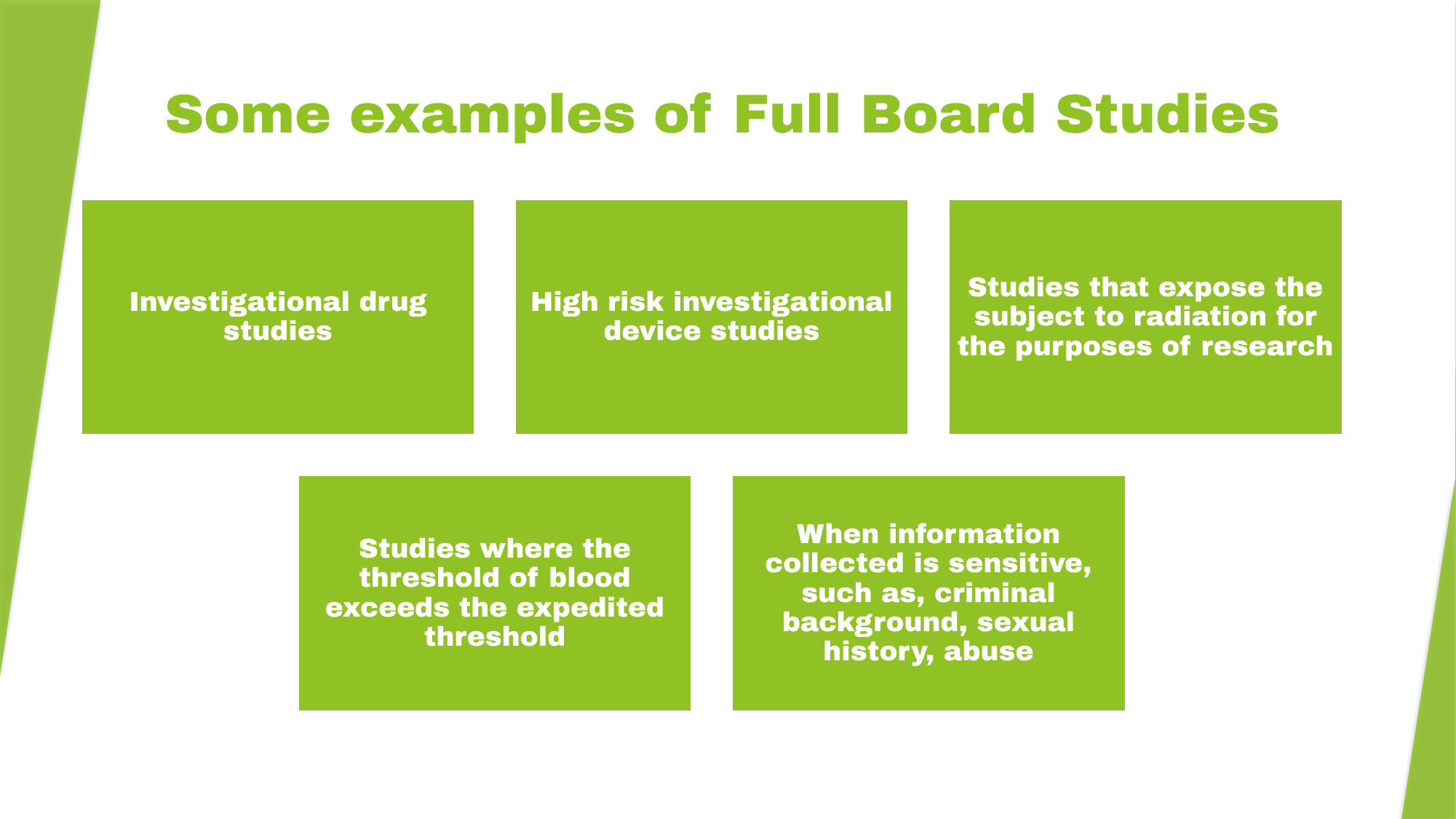

# Some examples of Full Board Studies
Investigational drug studies
High risk investigational device studies
Studies that expose the subject to radiation for the purposes of research
Studies where the threshold of blood exceeds the expedited threshold
When information collected is sensitive, such as, criminal background, sexual history, abuse